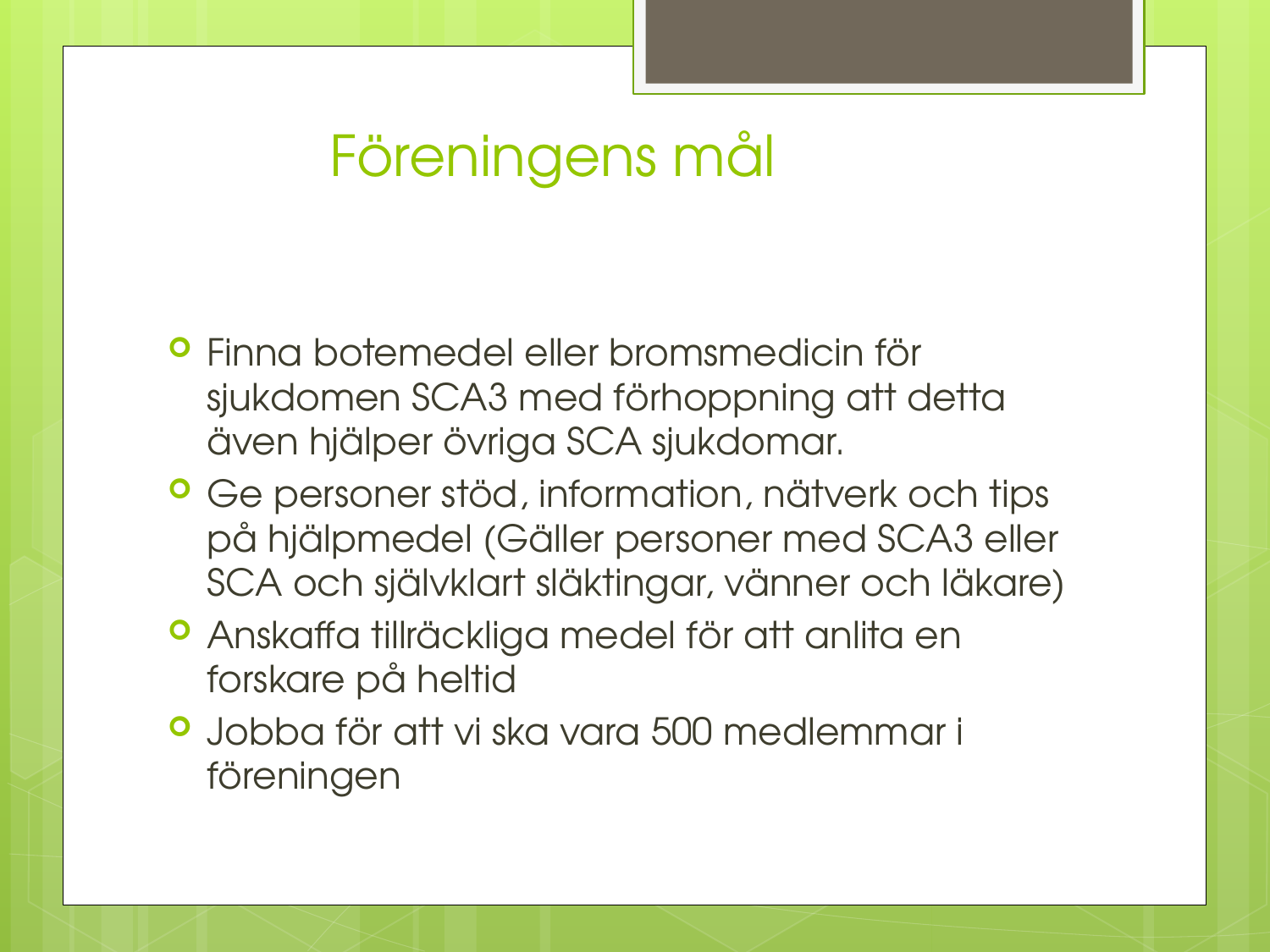

# Föreningens mål
Finna botemedel eller bromsmedicin för sjukdomen SCA3 med förhoppning att detta även hjälper övriga SCA sjukdomar.
Ge personer stöd, information, nätverk och tips på hjälpmedel (Gäller personer med SCA3 eller SCA och självklart släktingar, vänner och läkare)
Anskaffa tillräckliga medel för att anlita en forskare på heltid
Jobba för att vi ska vara 500 medlemmar i föreningen